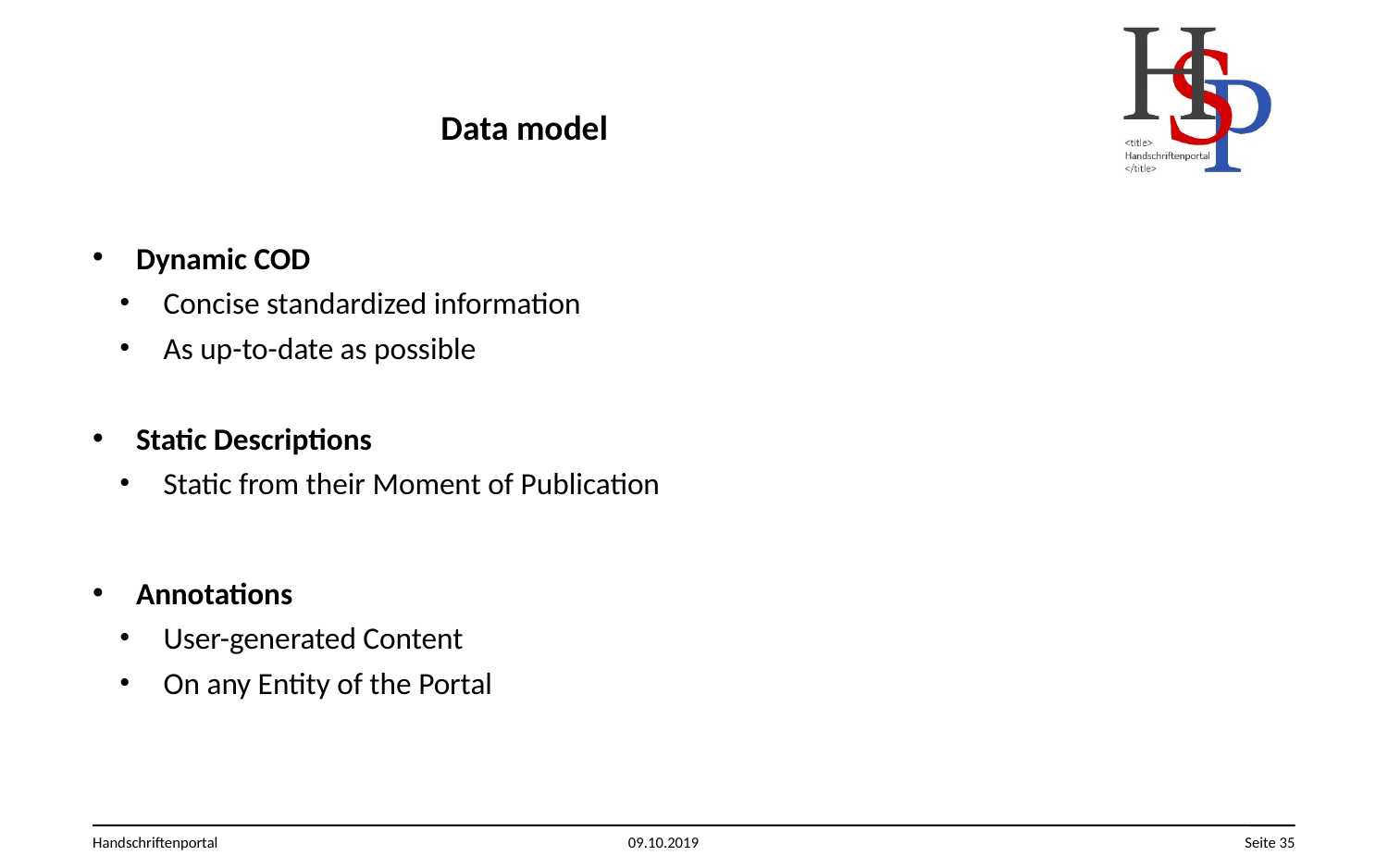

# Data model

Dynamic COD
Concise standardized information
As up-to-date as possible

Static Descriptions
Static from their Moment of Publication

Annotations
User-generated Content
On any Entity of the Portal